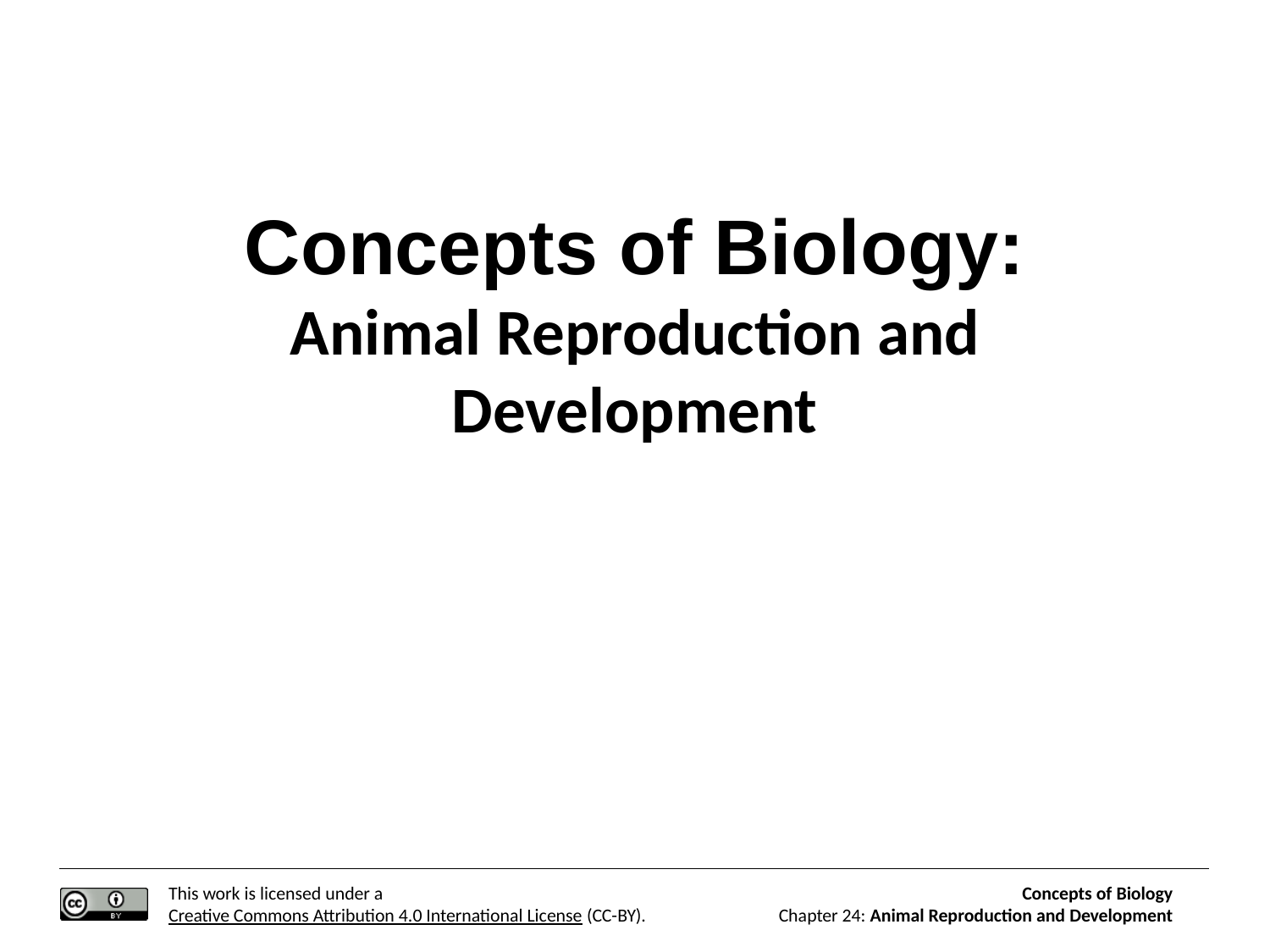

Concepts of Biology:
Animal Reproduction and Development